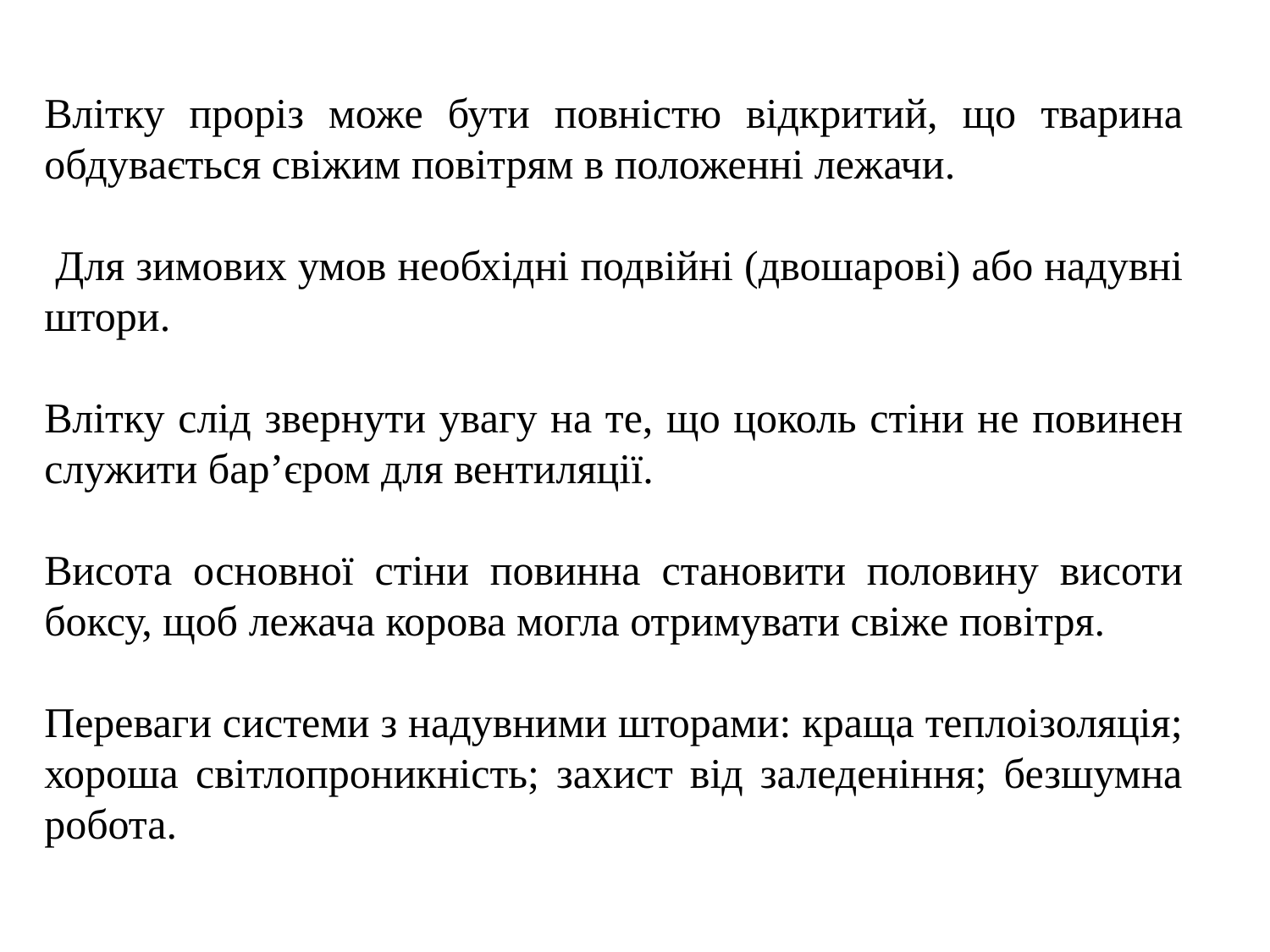

Влітку проріз може бути повністю відкритий, що тварина обдувається свіжим повітрям в положенні лежачи.

 Для зимових умов необхідні подвійні (двошарові) або надувні штори.

Влітку слід звернути увагу на те, що цоколь стіни не повинен служити бар’єром для вентиляції.

Висота основної стіни повинна становити половину висоти боксу, щоб лежача корова могла отримувати свіже повітря.

Переваги системи з надувними шторами: краща теплоізоляція; хороша світлопроникність; захист від заледеніння; безшумна робота.